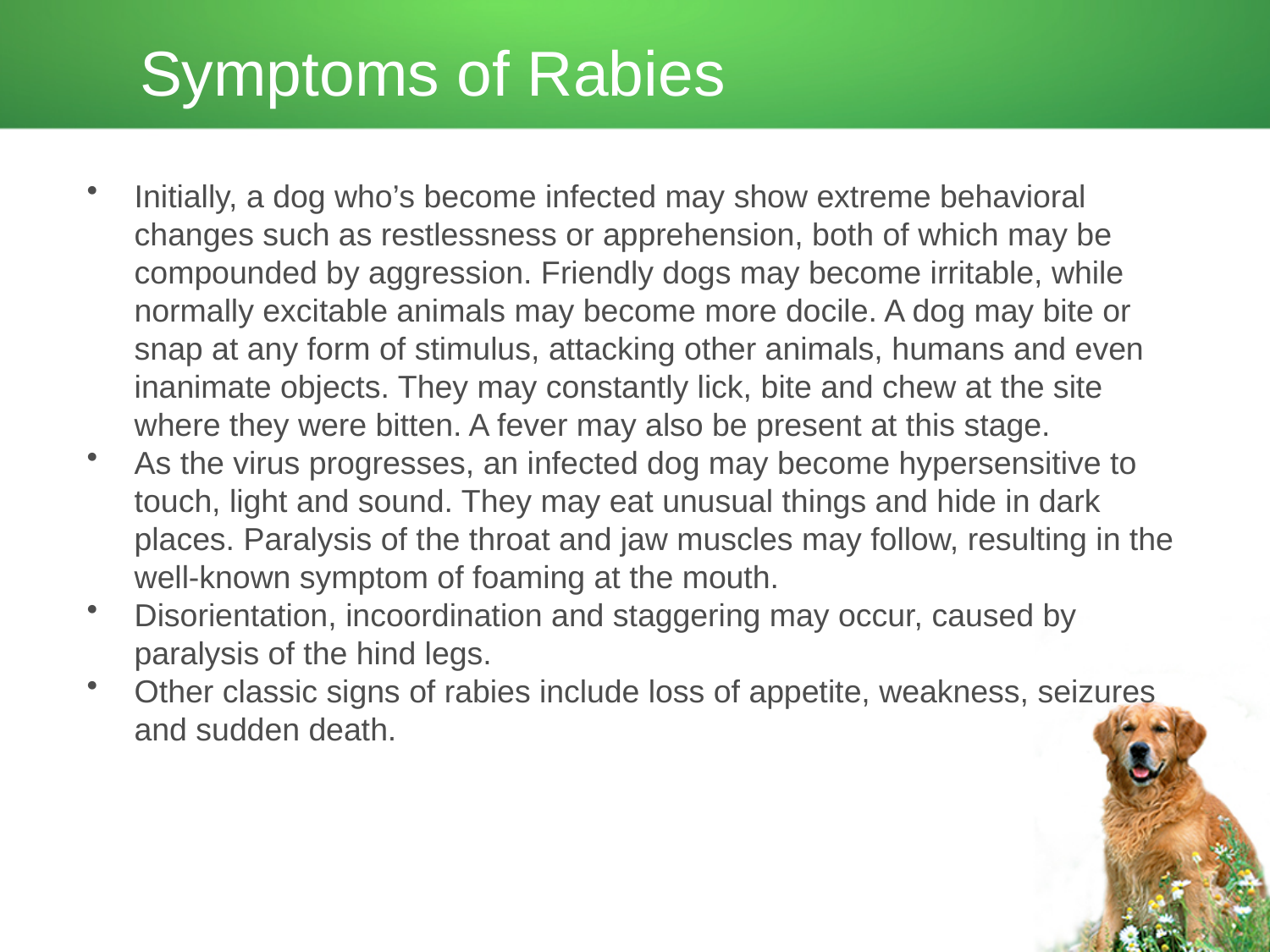

# Symptoms of Rabies
Initially, a dog who’s become infected may show extreme behavioral changes such as restlessness or apprehension, both of which may be compounded by aggression. Friendly dogs may become irritable, while normally excitable animals may become more docile. A dog may bite or snap at any form of stimulus, attacking other animals, humans and even inanimate objects. They may constantly lick, bite and chew at the site where they were bitten. A fever may also be present at this stage.
As the virus progresses, an infected dog may become hypersensitive to touch, light and sound. They may eat unusual things and hide in dark places. Paralysis of the throat and jaw muscles may follow, resulting in the well-known symptom of foaming at the mouth.
Disorientation, incoordination and staggering may occur, caused by paralysis of the hind legs.
Other classic signs of rabies include loss of appetite, weakness, seizures and sudden death.